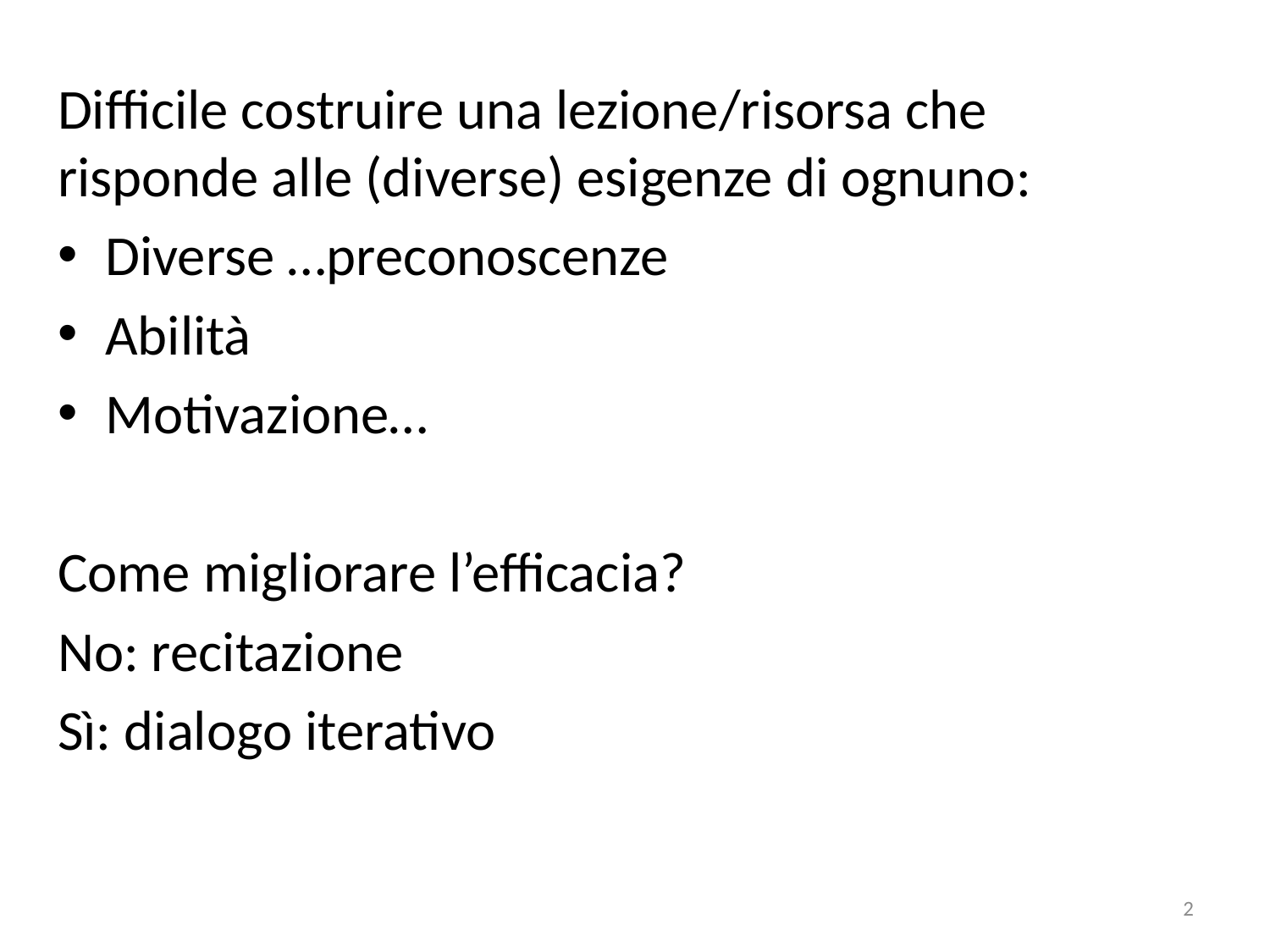

Difficile costruire una lezione/risorsa che risponde alle (diverse) esigenze di ognuno:
Diverse …preconoscenze
Abilità
Motivazione…

Come migliorare l’efficacia?
No: recitazione
Sì: dialogo iterativo

2